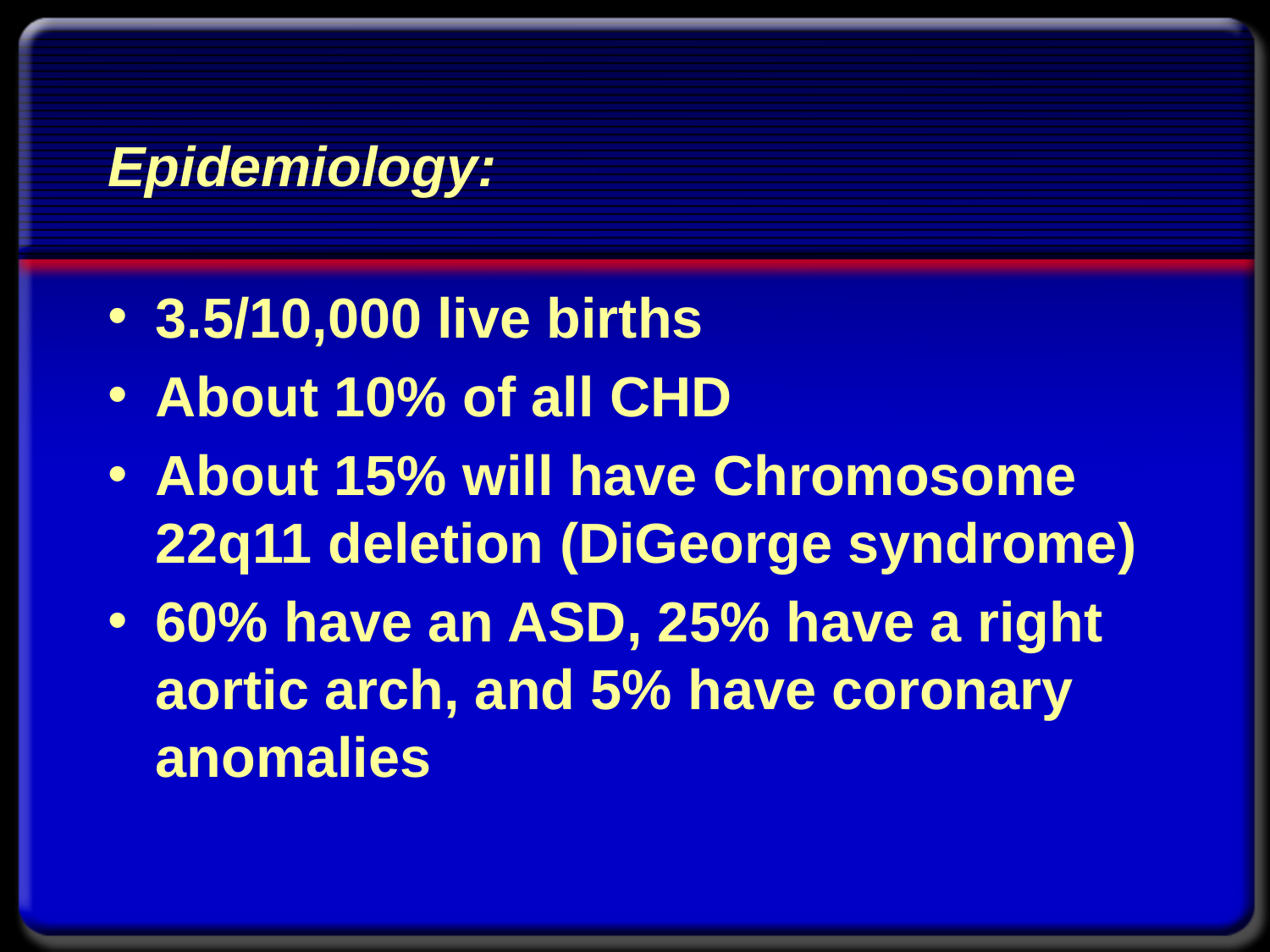

# Epidemiology:
3.5/10,000 live births
About 10% of all CHD
About 15% will have Chromosome 22q11 deletion (DiGeorge syndrome)
60% have an ASD, 25% have a right aortic arch, and 5% have coronary anomalies